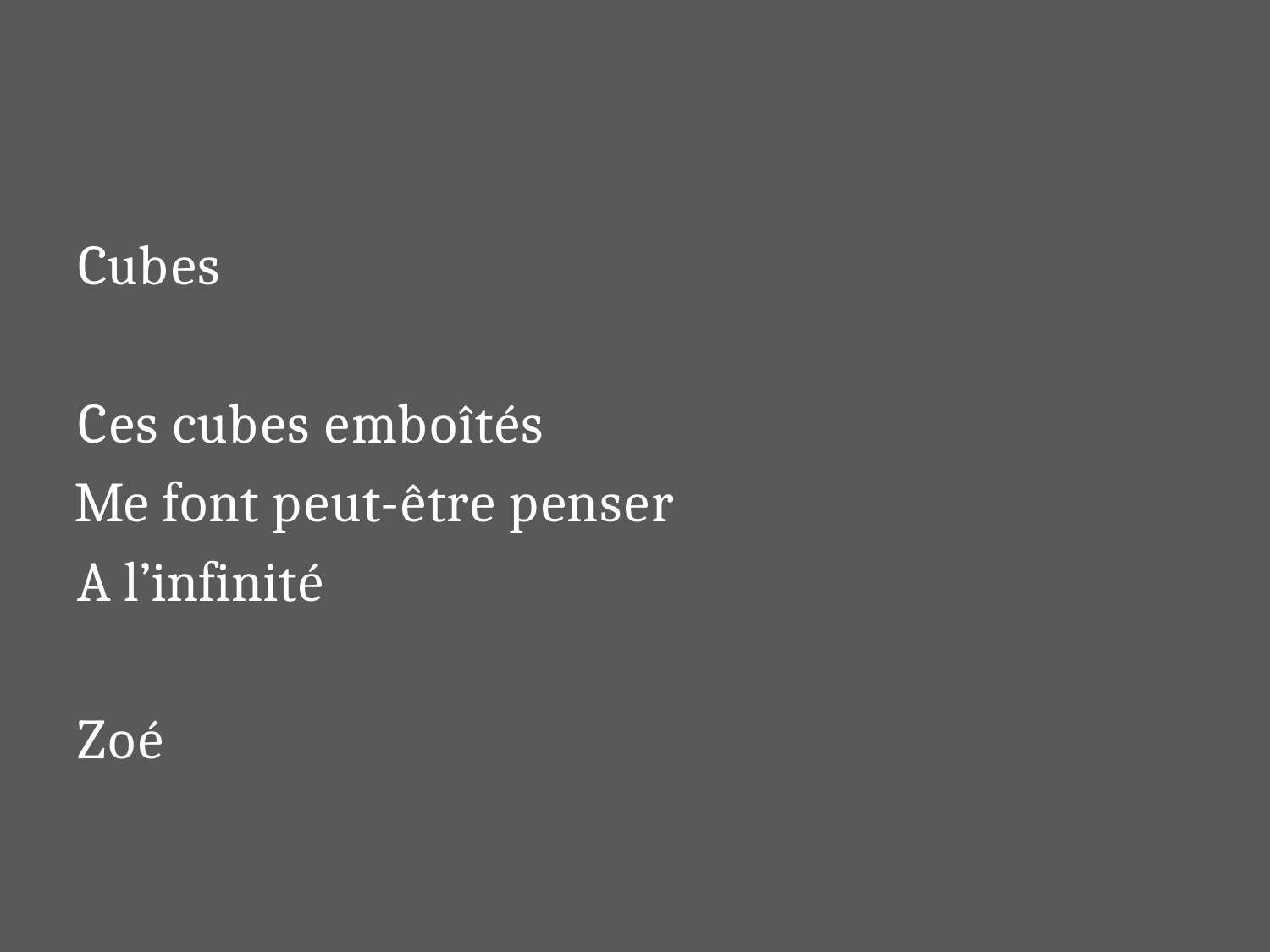

#
Cubes

Ces cubes emboîtés
Me font peut-être penser
A l’infinité

Zoé